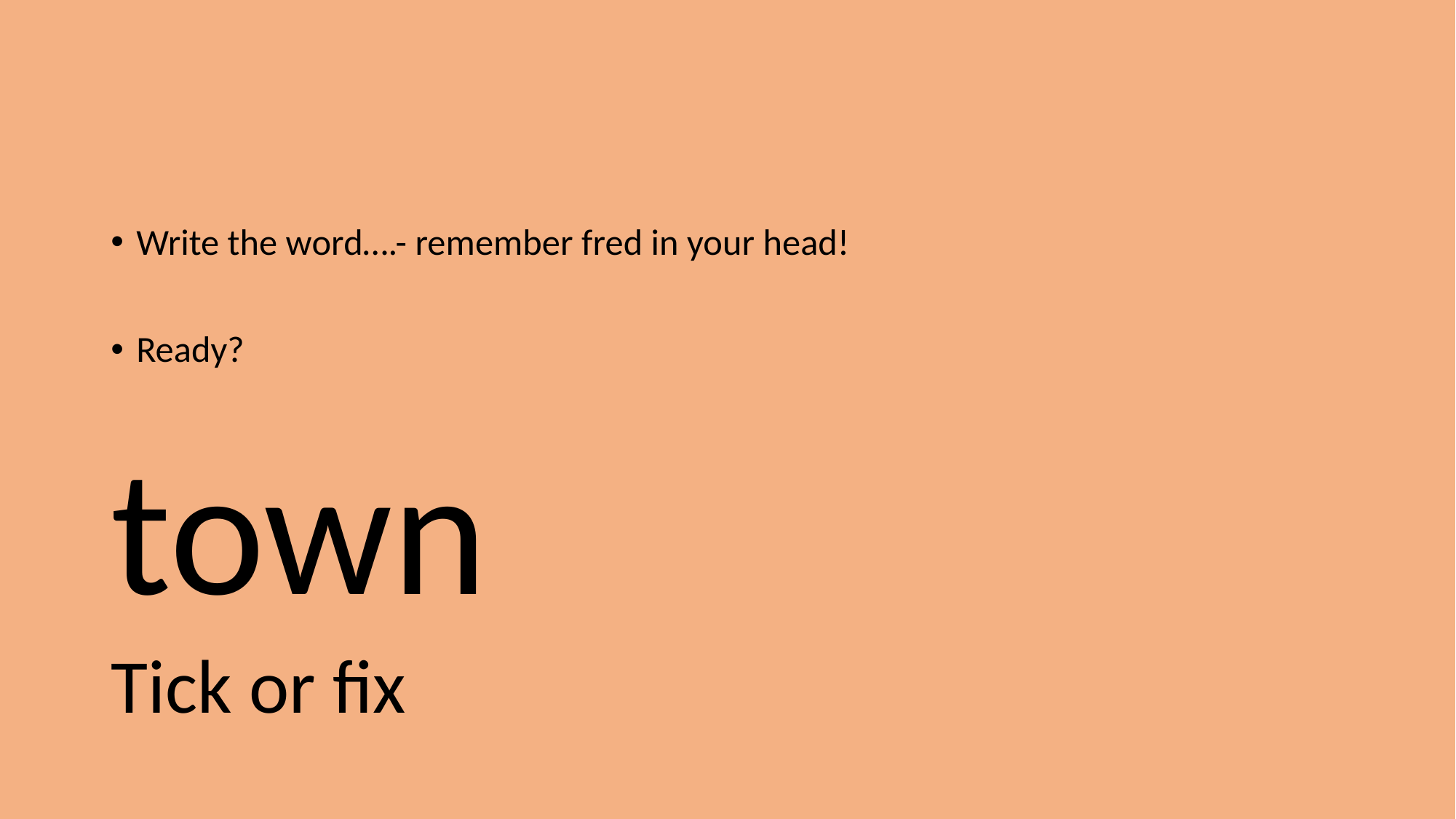

#
Write the word….- remember fred in your head!

Ready?

town
Tick or fix